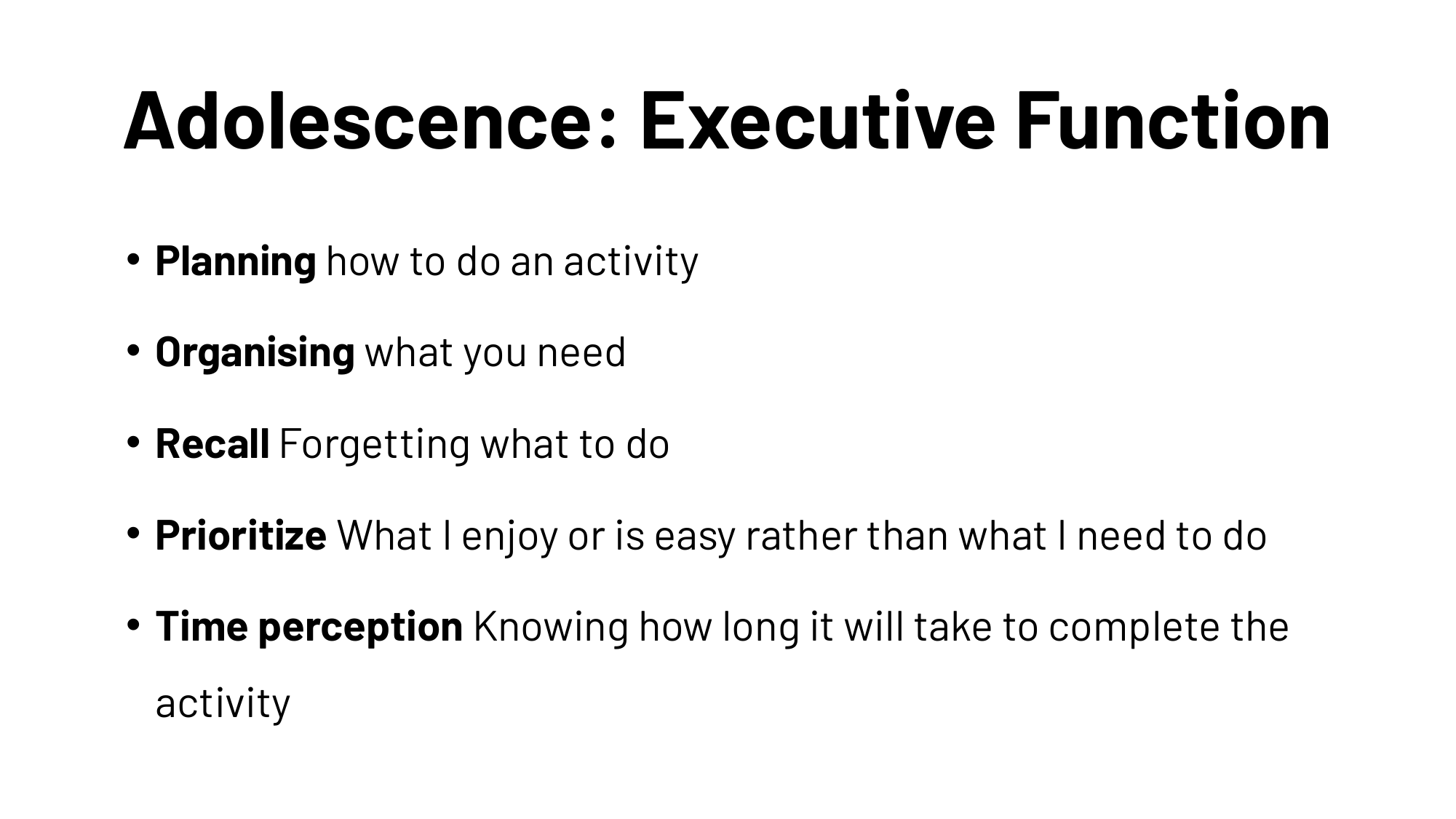

# Adolescence: Executive Function
Planning how to do an activity
Organising what you need
Recall Forgetting what to do
Prioritize What I enjoy or is easy rather than what I need to do
Time perception Knowing how long it will take to complete the activity